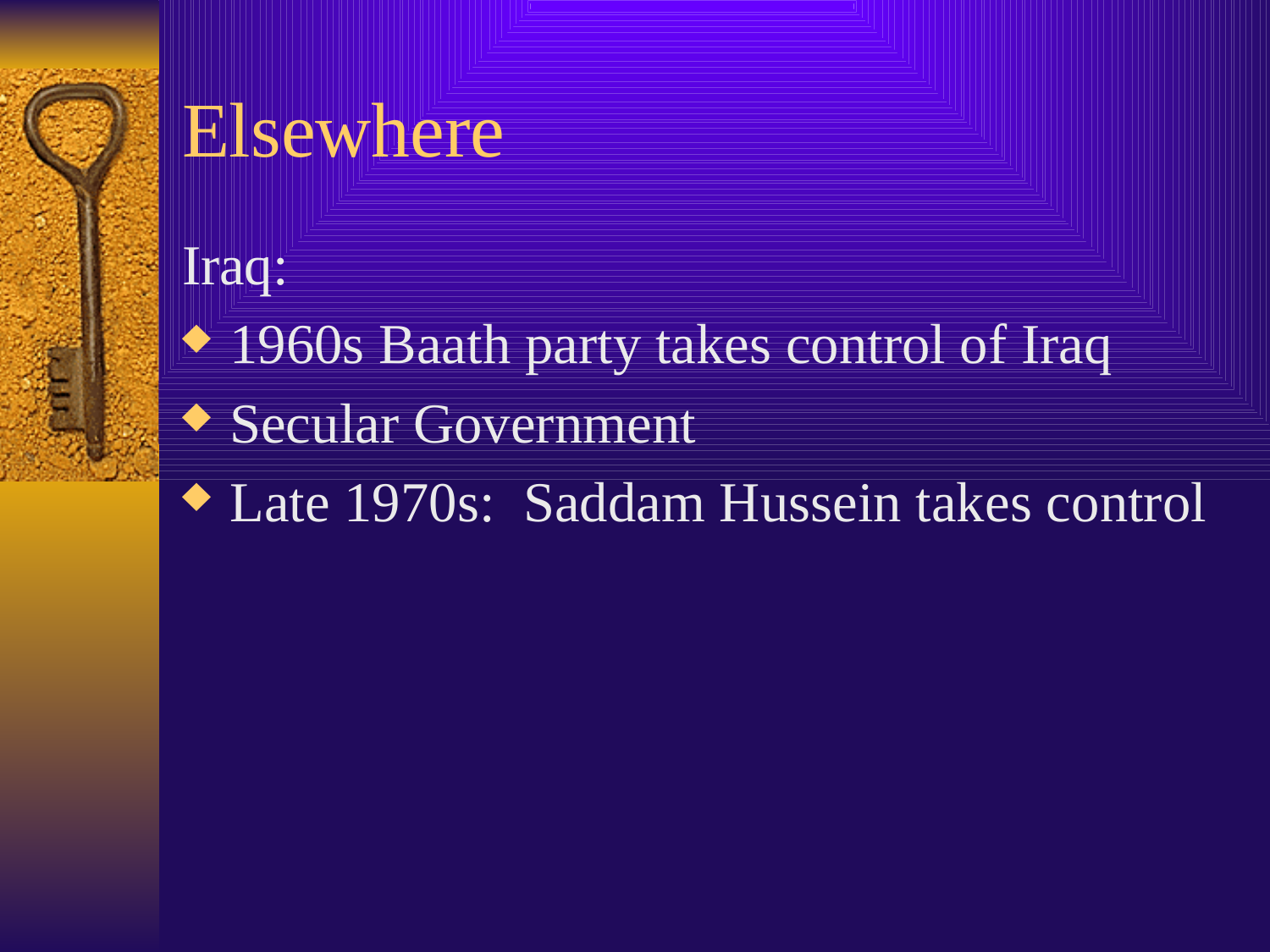

# Elsewhere
Iraq:
1960s Baath party takes control of Iraq
Secular Government
Late 1970s:  Saddam Hussein takes control